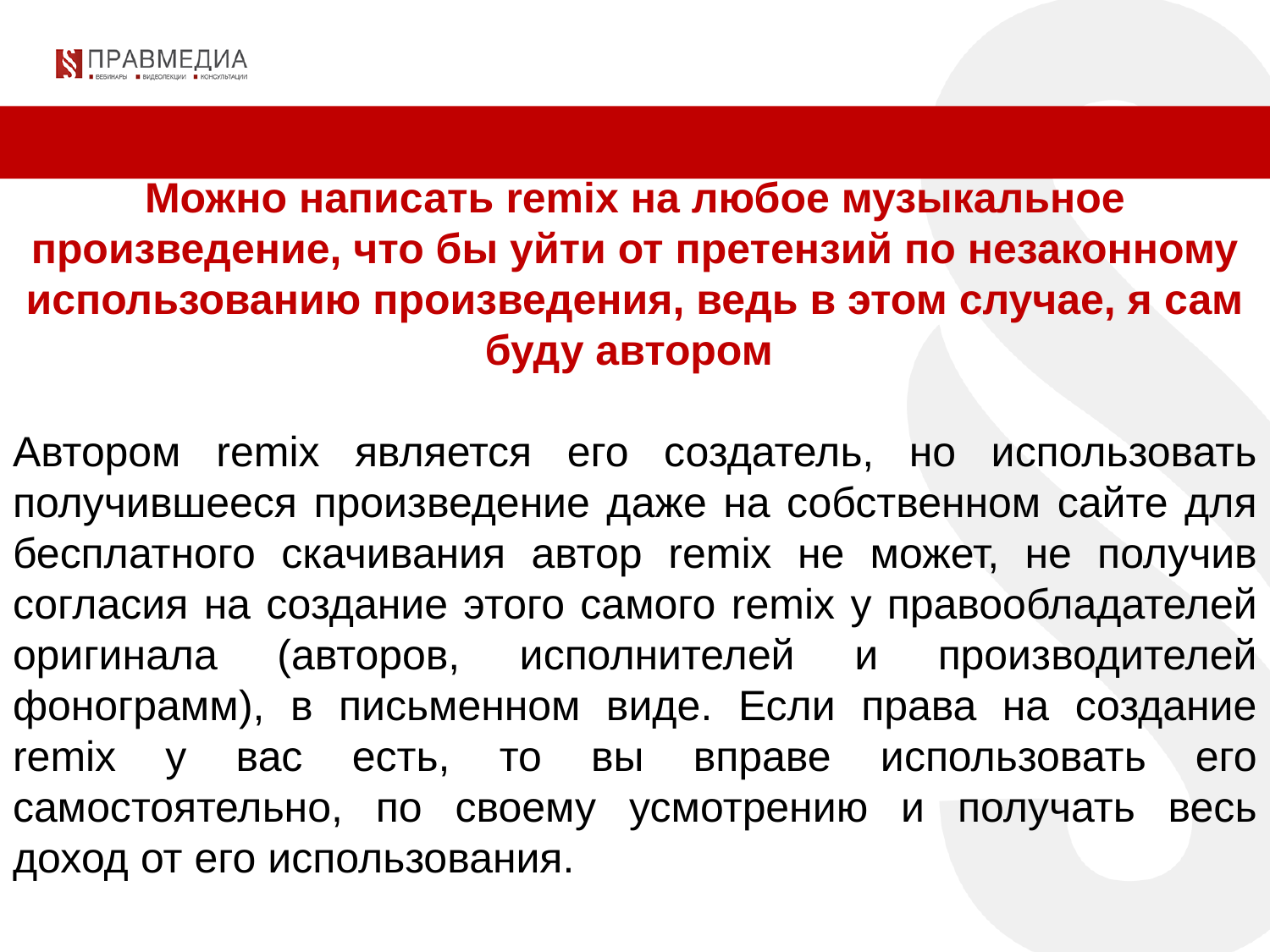

Можно написать remix на любое музыкальное произведение, что бы уйти от претензий по незаконному использованию произведения, ведь в этом случае, я сам буду автором

Автором remix является его создатель, но использовать получившееся произведение даже на собственном сайте для бесплатного скачивания автор remix не может, не получив согласия на создание этого самого remix у правообладателей оригинала (авторов, исполнителей и производителей фонограмм), в письменном виде. Если права на создание remix у вас есть, то вы вправе использовать его самостоятельно, по своему усмотрению и получать весь доход от его использования.